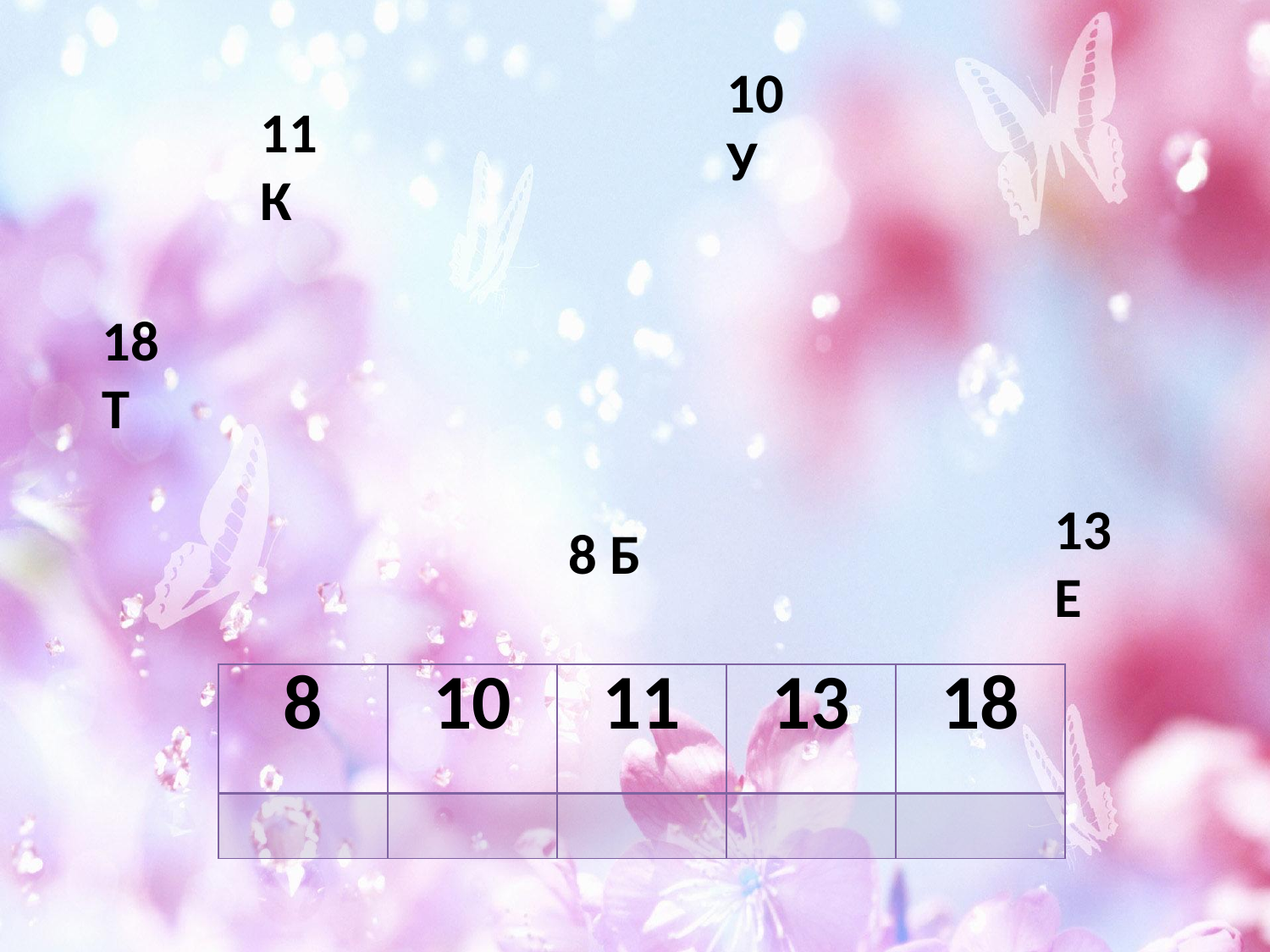

10 У
11 К
18 Т
8 Б
13 Е
| 8 | 10 | 11 | 13 | 18 |
| --- | --- | --- | --- | --- |
|  |  |  |  |  |